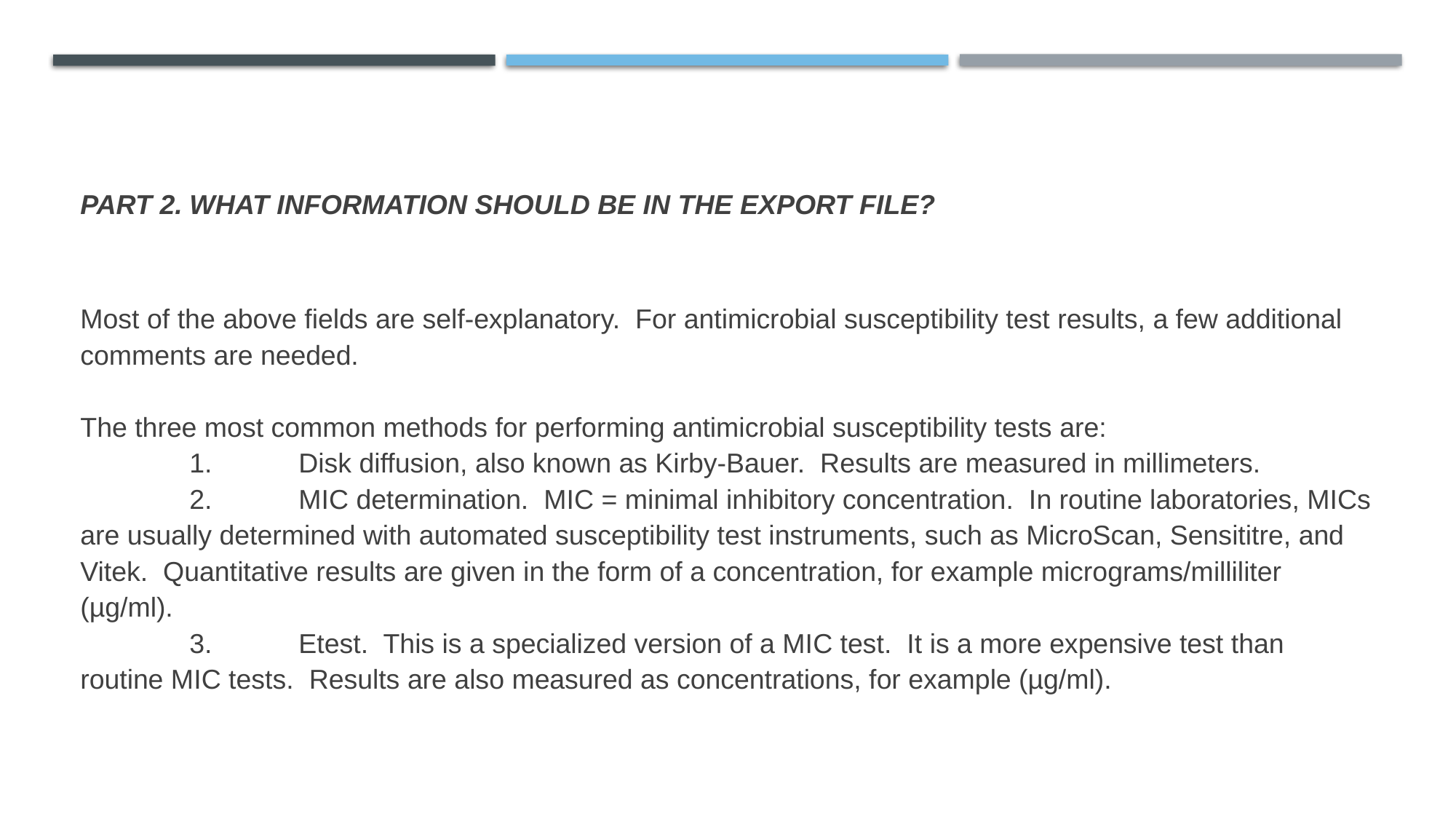

# Part 2.	What information should be in the export file?
Most of the above fields are self-explanatory.  For antimicrobial susceptibility test results, a few additional comments are needed.

The three most common methods for performing antimicrobial susceptibility tests are:
	1.	Disk diffusion, also known as Kirby-Bauer.  Results are measured in millimeters.
	2.	MIC determination.  MIC = minimal inhibitory concentration.  In routine laboratories, MICs are usually determined with automated susceptibility test instruments, such as MicroScan, Sensititre, and Vitek.  Quantitative results are given in the form of a concentration, for example micrograms/milliliter (µg/ml).
	3.	Etest.  This is a specialized version of a MIC test.  It is a more expensive test than routine MIC tests.  Results are also measured as concentrations, for example (µg/ml).